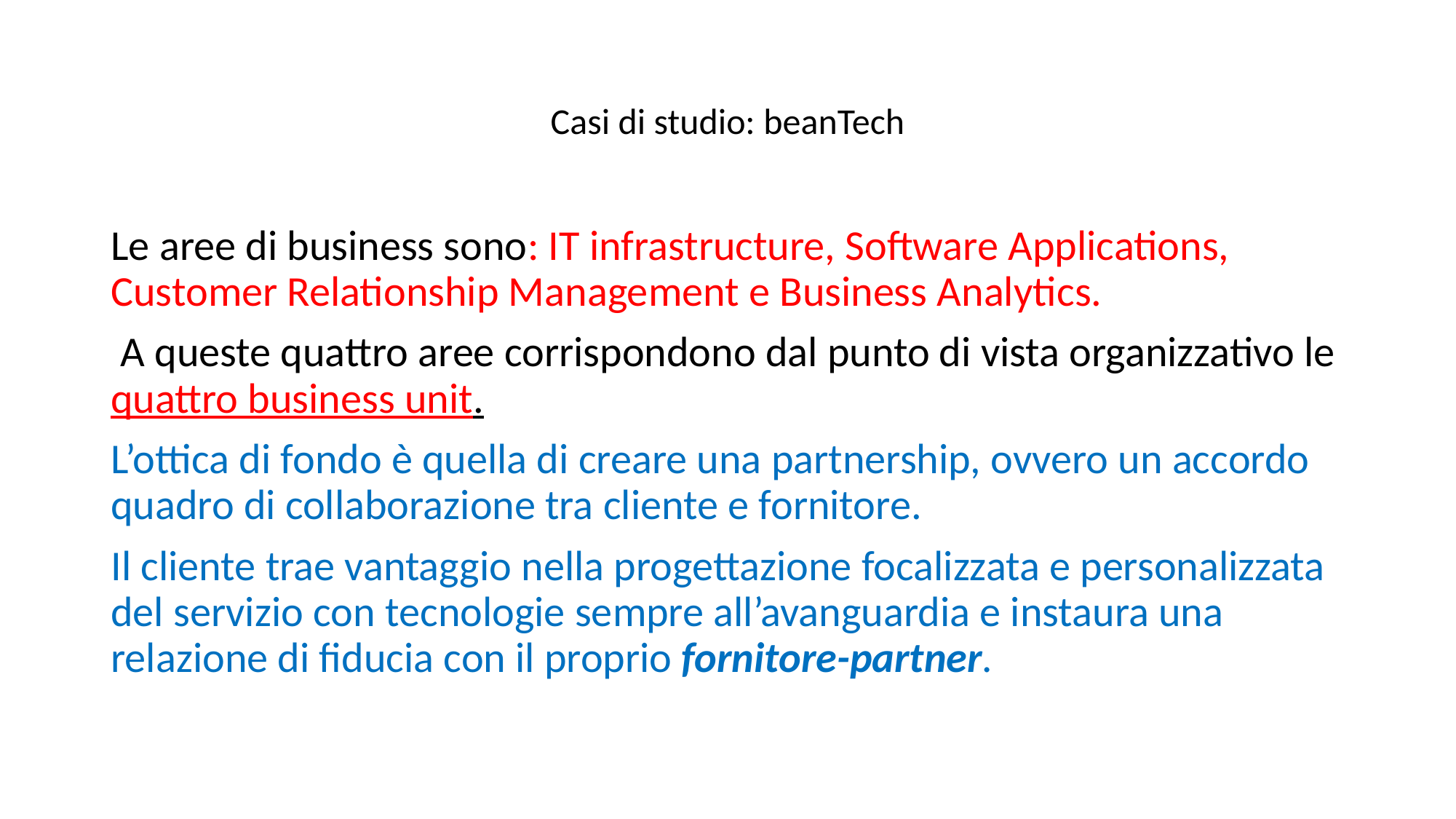

# Casi di studio: beanTech
Le aree di business sono: IT infrastructure, Software Applications, Customer Relationship Management e Business Analytics.
 A queste quattro aree corrispondono dal punto di vista organizzativo le quattro business unit.
L’ottica di fondo è quella di creare una partnership, ovvero un accordo quadro di collaborazione tra cliente e fornitore.
Il cliente trae vantaggio nella progettazione focalizzata e personalizzata del servizio con tecnologie sempre all’avanguardia e instaura una relazione di fiducia con il proprio fornitore-partner.